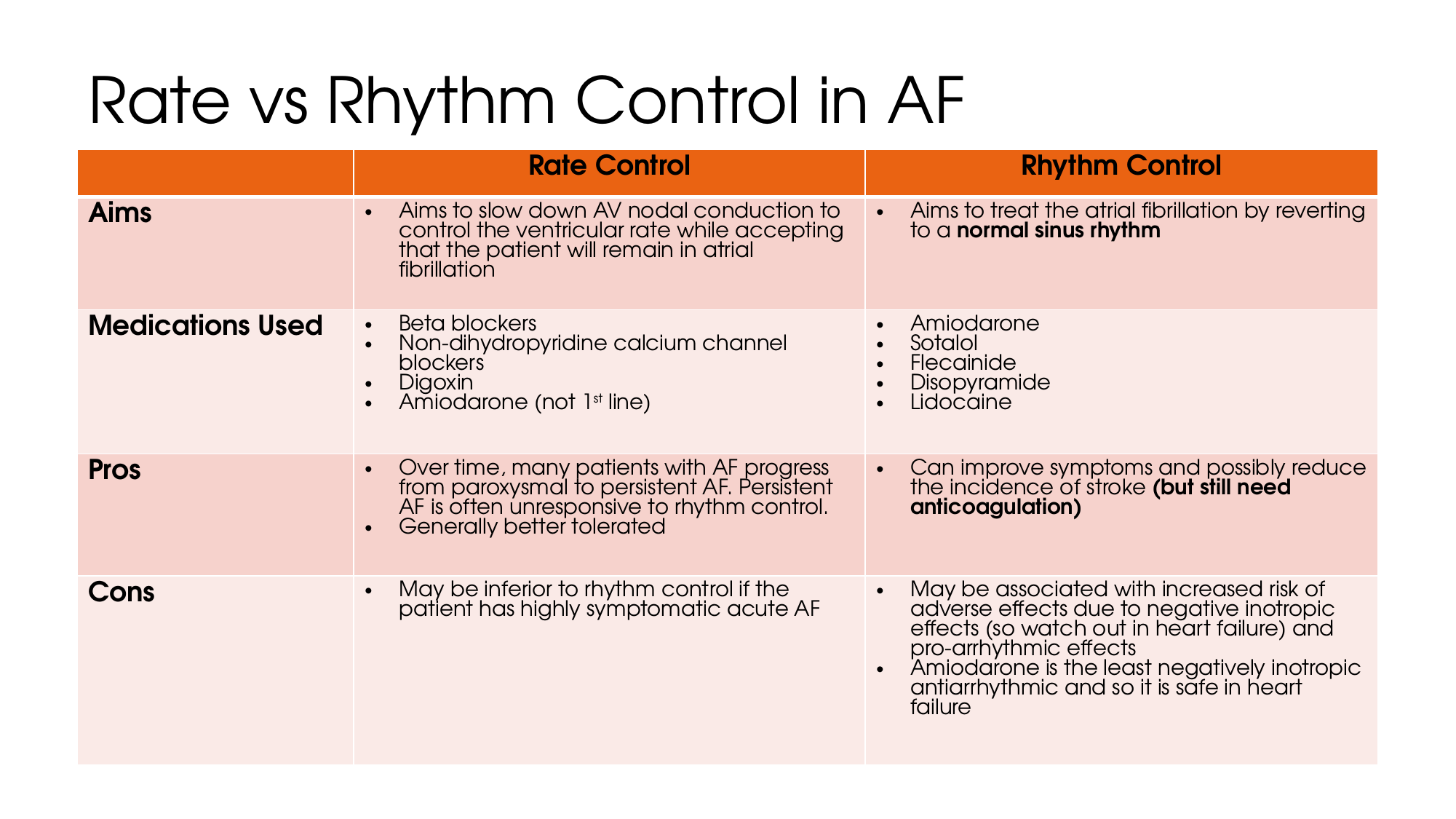

# Rate vs Rhythm Control in AF
|  | Rate Control | Rhythm Control |
| --- | --- | --- |
| Aims | Aims to slow down AV nodal conduction to control the ventricular rate while accepting that the patient will remain in atrial fibrillation | Aims to treat the atrial fibrillation by reverting to a normal sinus rhythm |
| Medications Used | Beta blockers Non-dihydropyridine calcium channel blockers Digoxin Amiodarone (not 1st line) | Amiodarone Sotalol Flecainide Disopyramide Lidocaine |
| Pros | Over time, many patients with AF progress from paroxysmal to persistent AF. Persistent AF is often unresponsive to rhythm control. Generally better tolerated | Can improve symptoms and possibly reduce the incidence of stroke (but still need anticoagulation) |
| Cons | May be inferior to rhythm control if the patient has highly symptomatic acute AF | May be associated with increased risk of adverse effects due to negative inotropic effects (so watch out in heart failure) and pro-arrhythmic effects Amiodarone is the least negatively inotropic antiarrhythmic and so it is safe in heart failure |